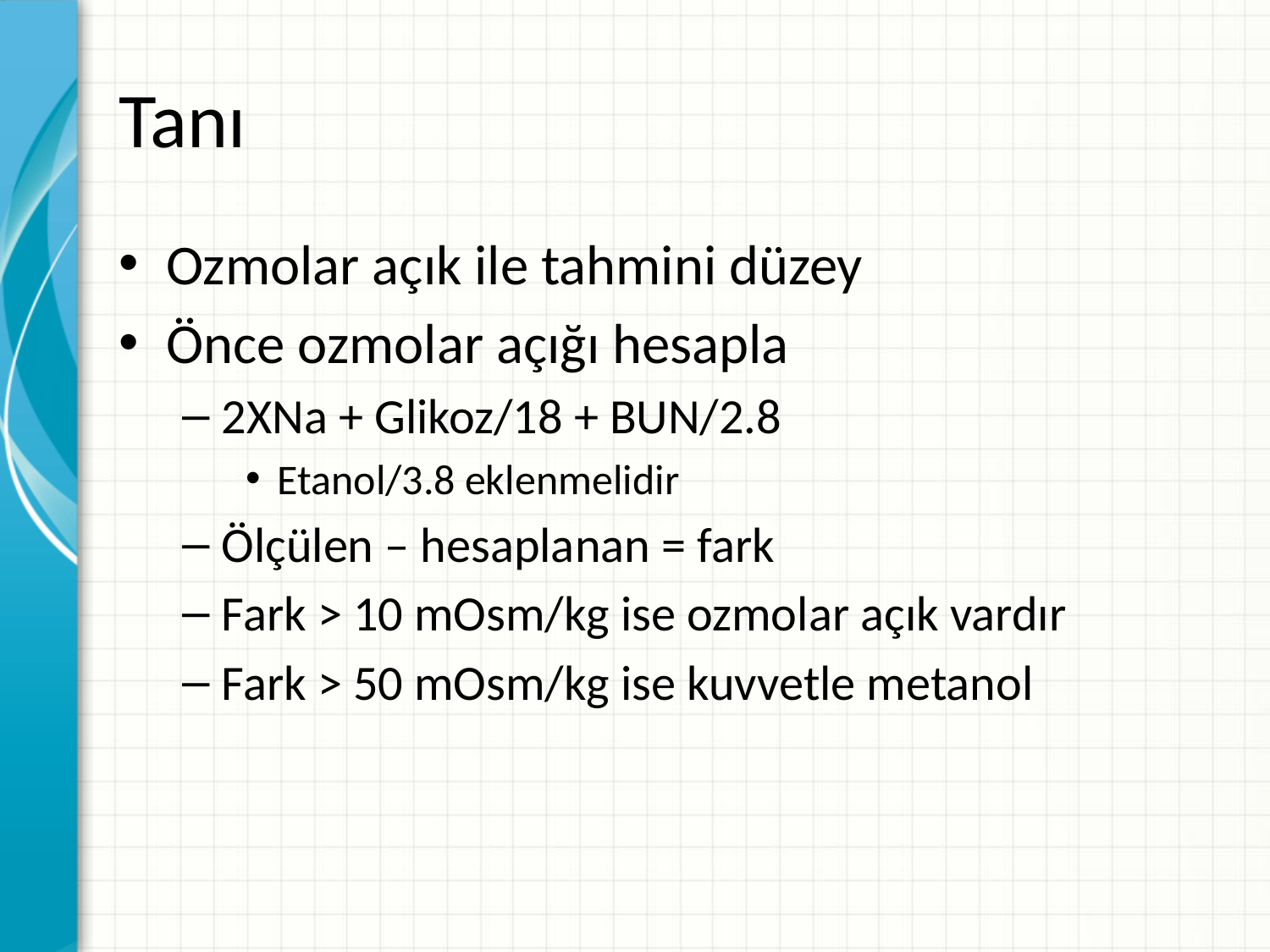

# Tanı
Ozmolar açık ile tahmini düzey
Önce ozmolar açığı hesapla
2XNa + Glikoz/18 + BUN/2.8
Etanol/3.8 eklenmelidir
Ölçülen – hesaplanan = fark
Fark > 10 mOsm/kg ise ozmolar açık vardır
Fark > 50 mOsm/kg ise kuvvetle metanol